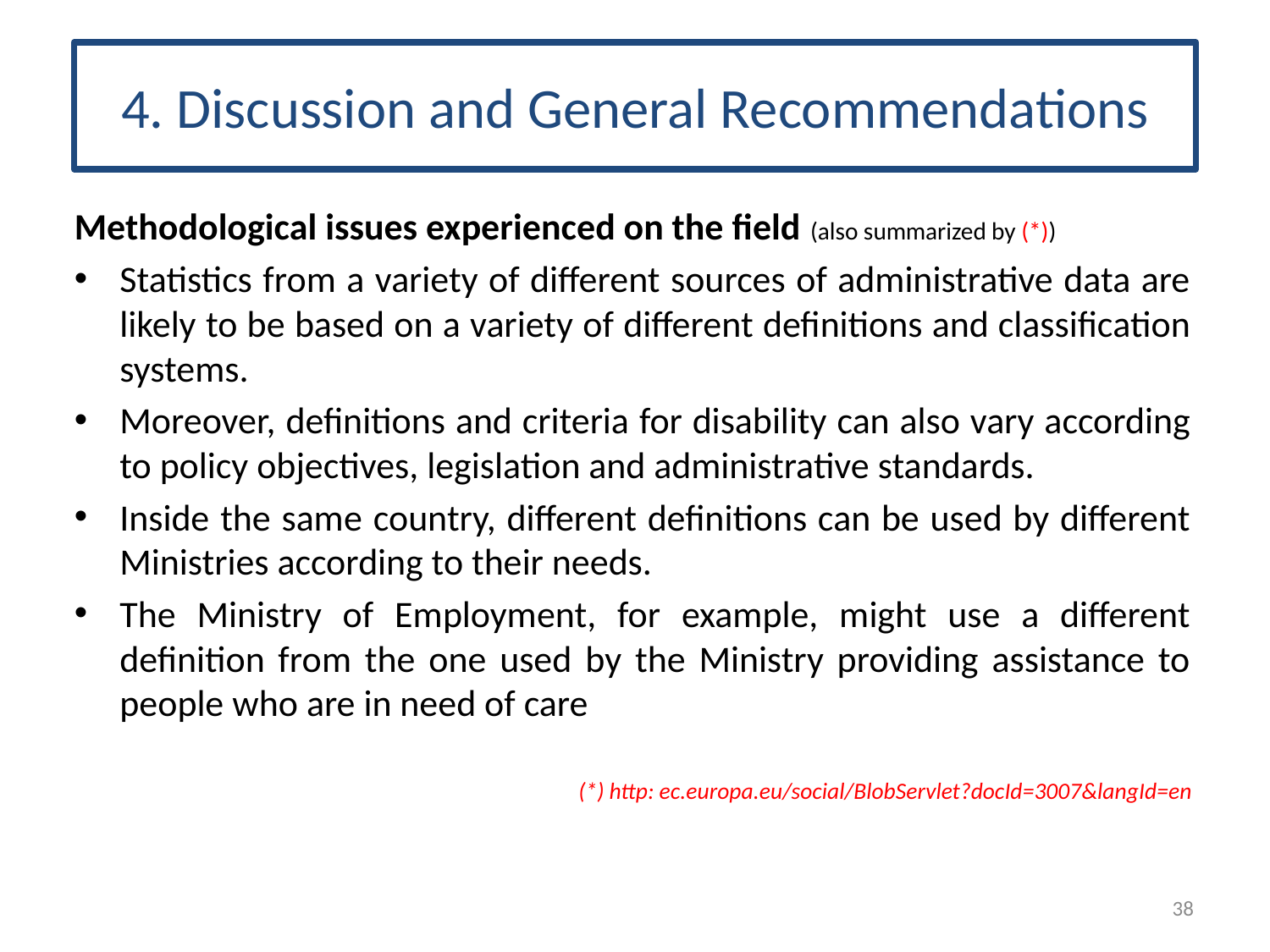

# 4. Discussion and General Recommendations
Methodological issues experienced on the field (also summarized by (*))
Statistics from a variety of different sources of administrative data are likely to be based on a variety of different definitions and classification systems.
Moreover, definitions and criteria for disability can also vary according to policy objectives, legislation and administrative standards.
Inside the same country, different definitions can be used by different Ministries according to their needs.
The Ministry of Employment, for example, might use a different definition from the one used by the Ministry providing assistance to people who are in need of care

(*) http: ec.europa.eu/social/BlobServlet?docId=3007&langId=en

38